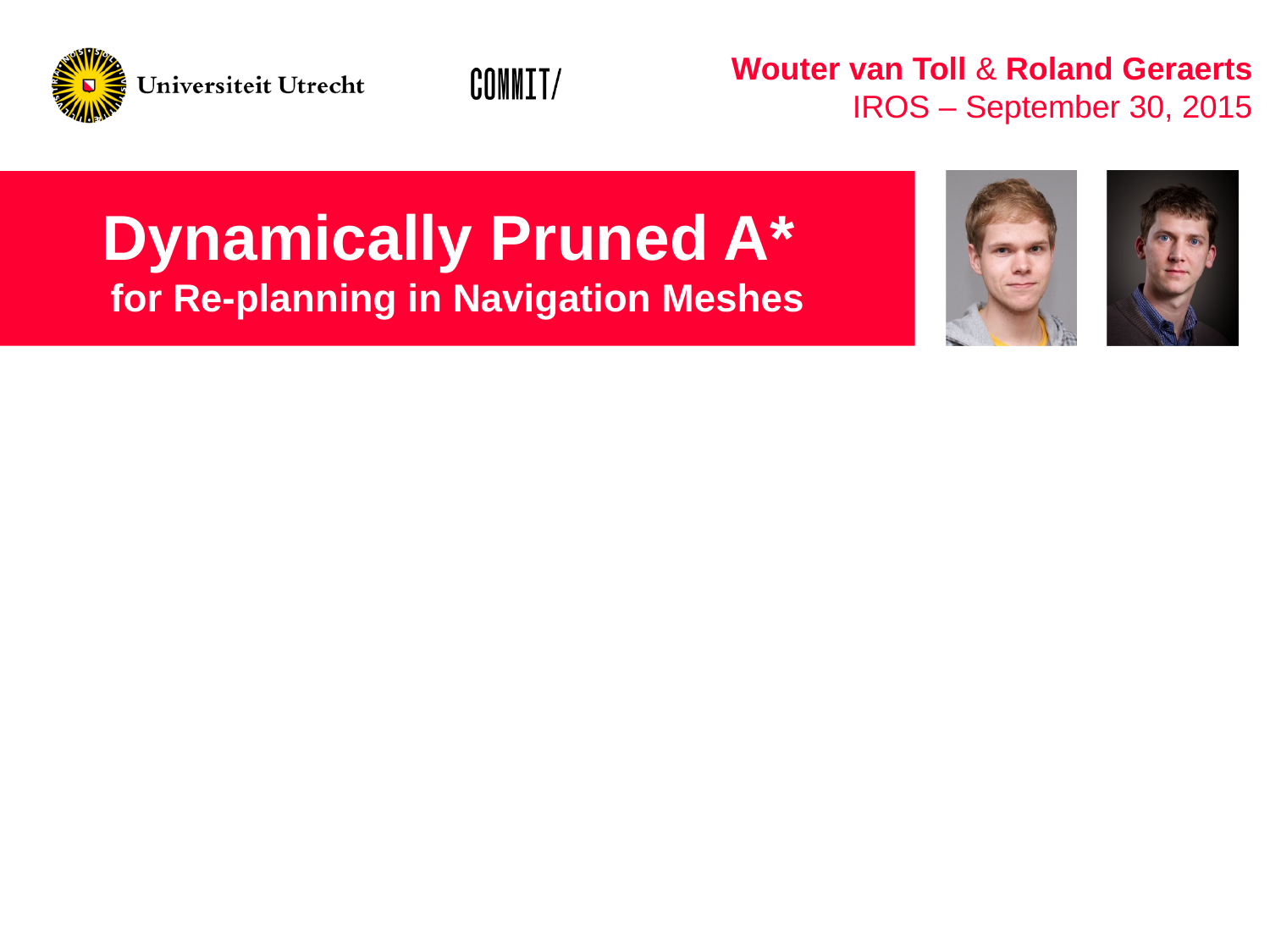

# Dynamically Pruned A* for Re-planning in Navigation Meshes